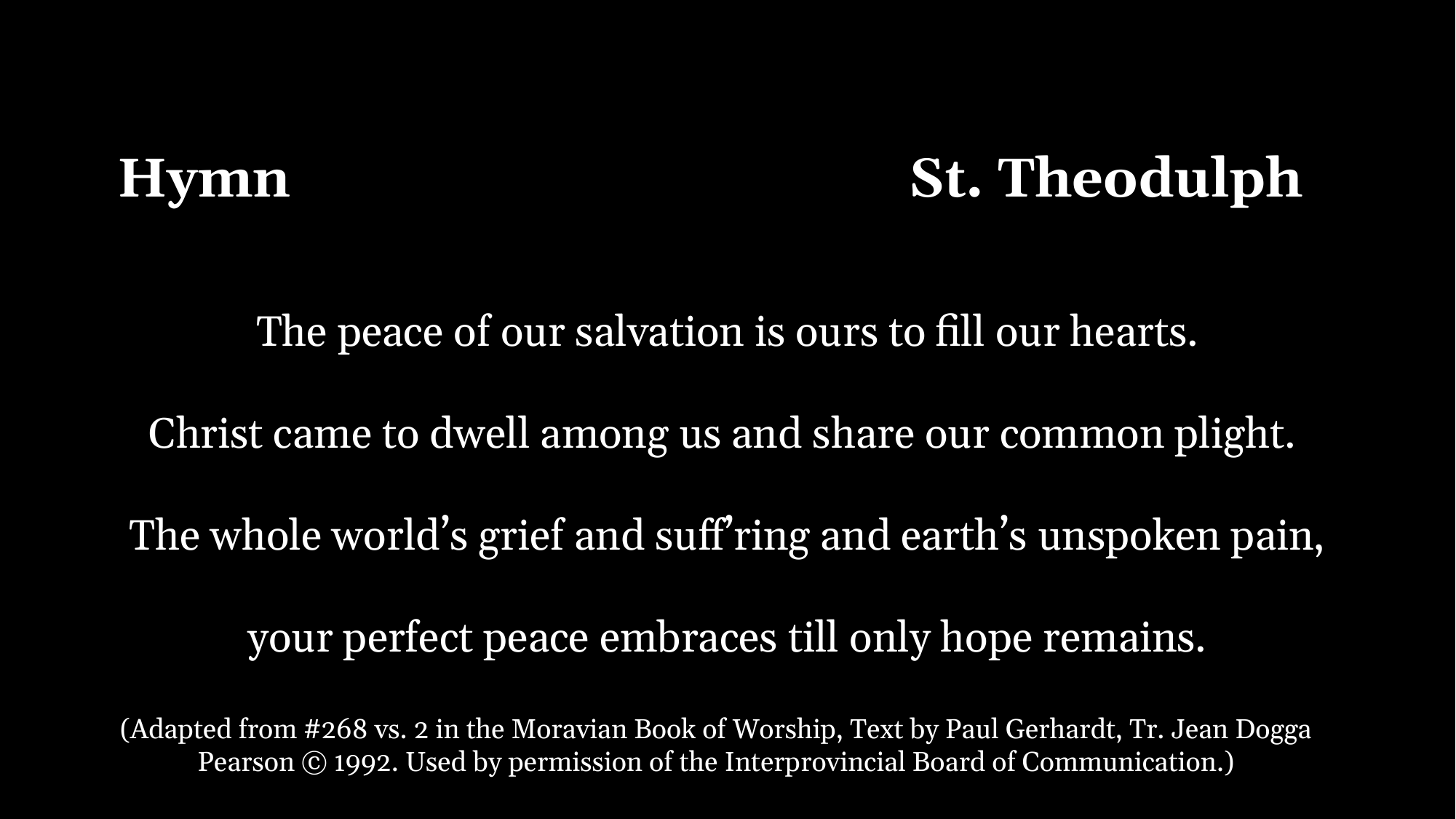

Hymn
St. Theodulph
The peace of our salvation is ours to fill our hearts.
Christ came to dwell among us and share our common plight.
The whole world’s grief and suff’ring and earth’s unspoken pain,
your perfect peace embraces till only hope remains.
(Adapted from #268 vs. 2 in the Moravian Book of Worship, Text by Paul Gerhardt, Tr. Jean Dogga Pearson © 1992. Used by permission of the Interprovincial Board of Communication.)